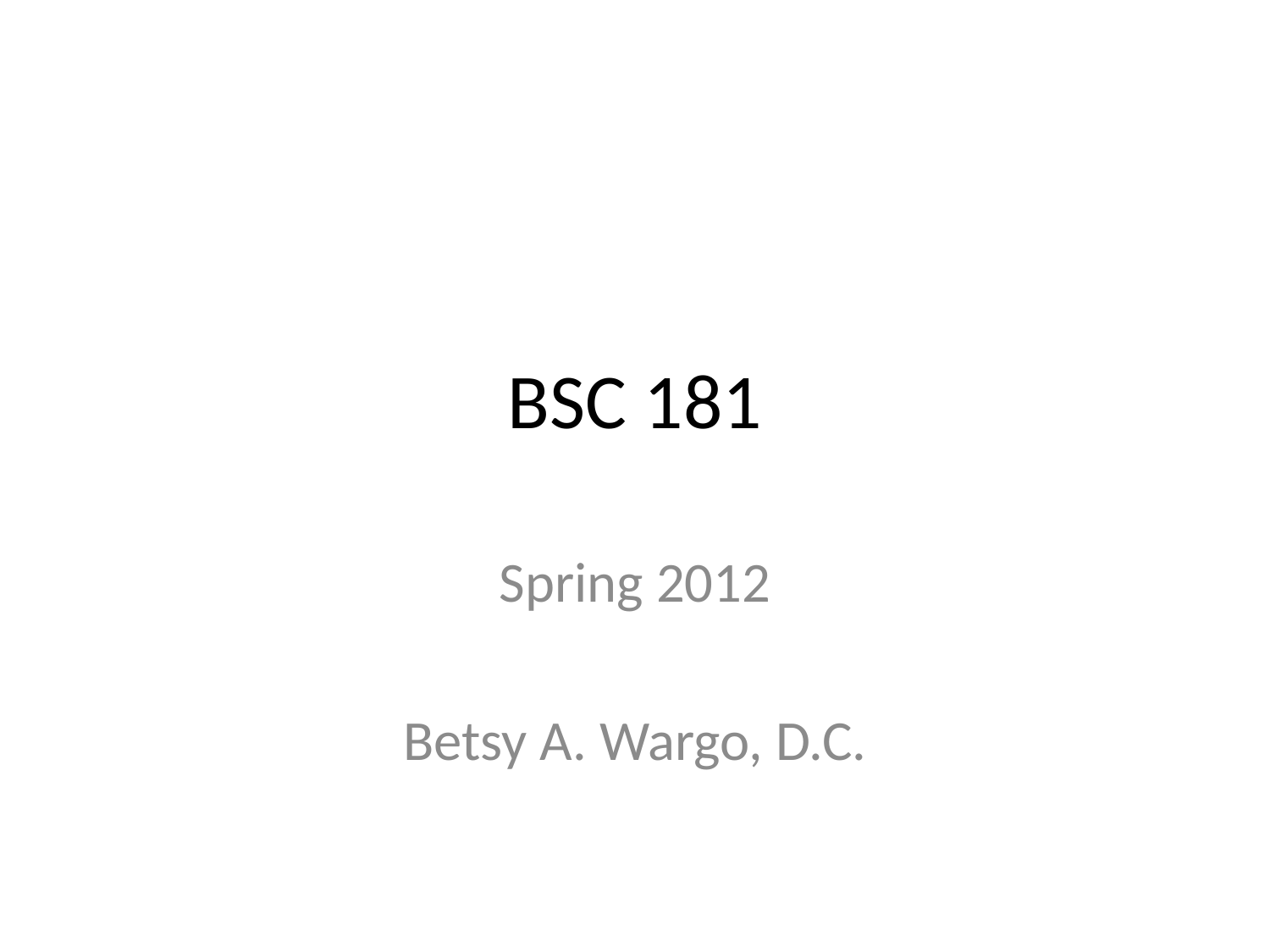

# BSC 181
Spring 2012

Betsy A. Wargo, D.C.